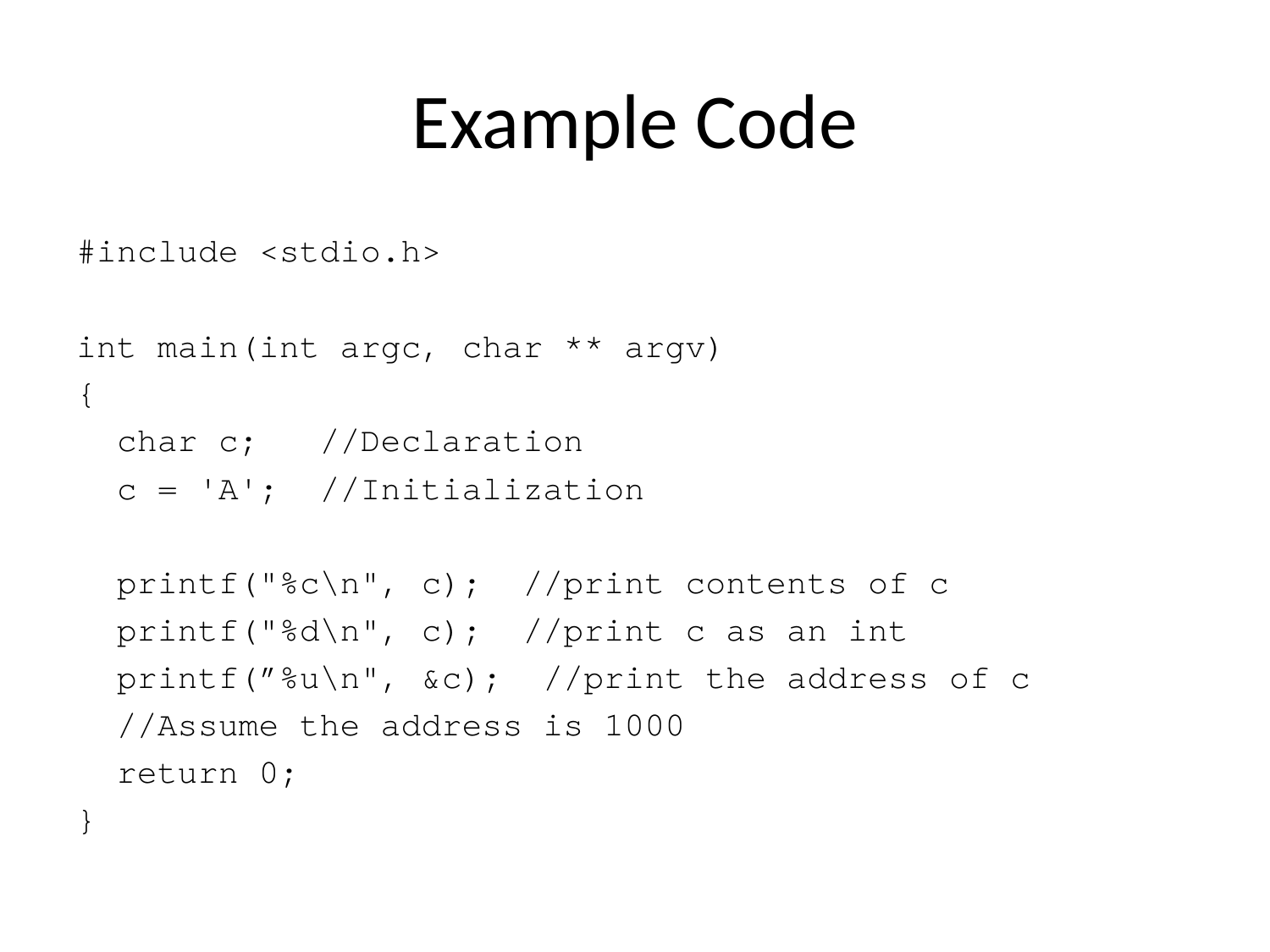

# Example Code
#include <stdio.h>

int main(int argc, char ** argv)
{
  char c;   //Declaration
  c = 'A';  //Initialization

  printf("%c\n", c);  //print contents of c
  printf("%d\n", c);  //print c as an int
  printf(”%u\n", &c);  //print the address of c
  //Assume the address is 1000
  return 0;
}